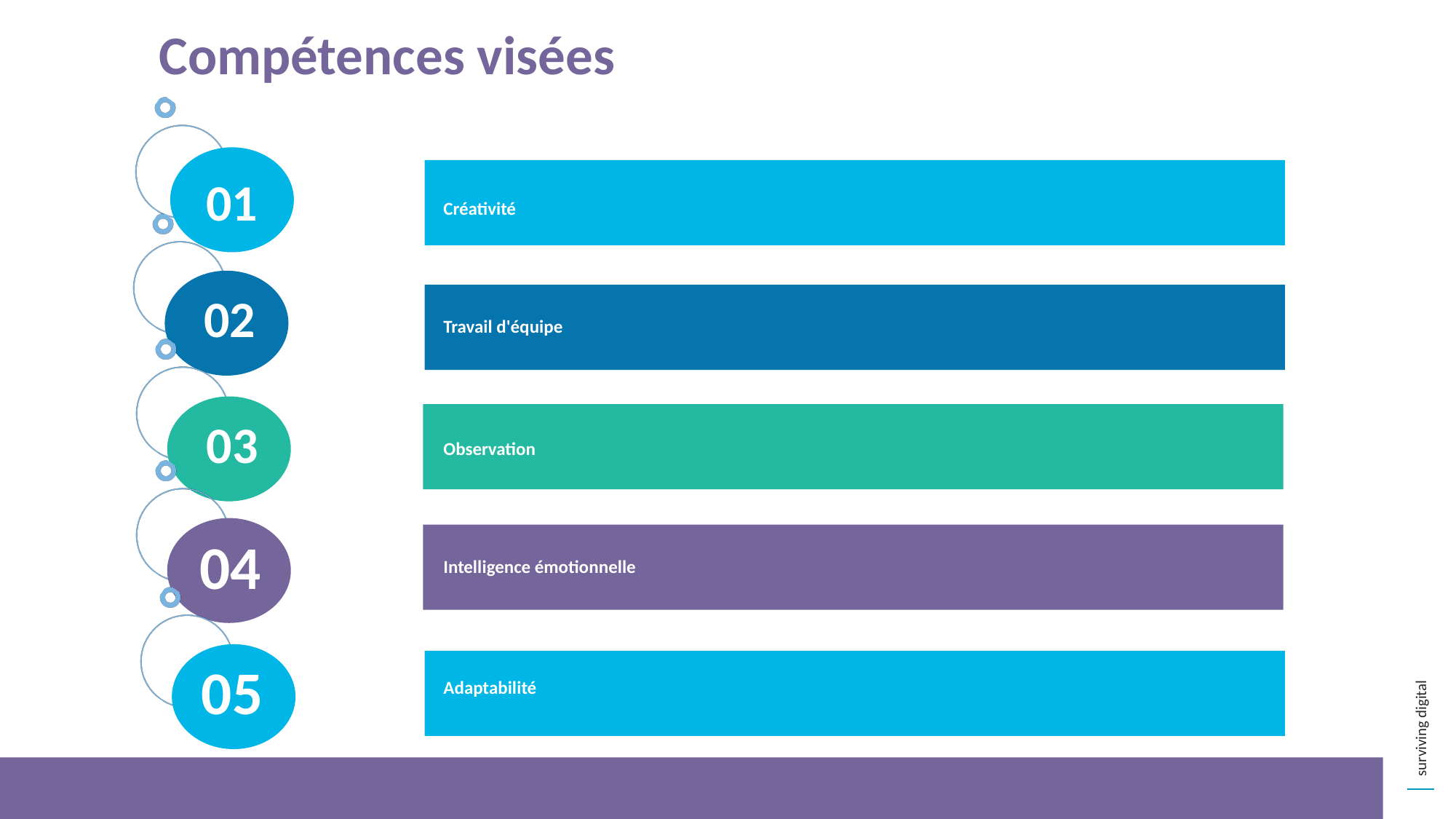

Compétences visées
01
Créativité
02
Travail d'équipe
03
Observation
04
Intelligence émotionnelle
05
Adaptabilité